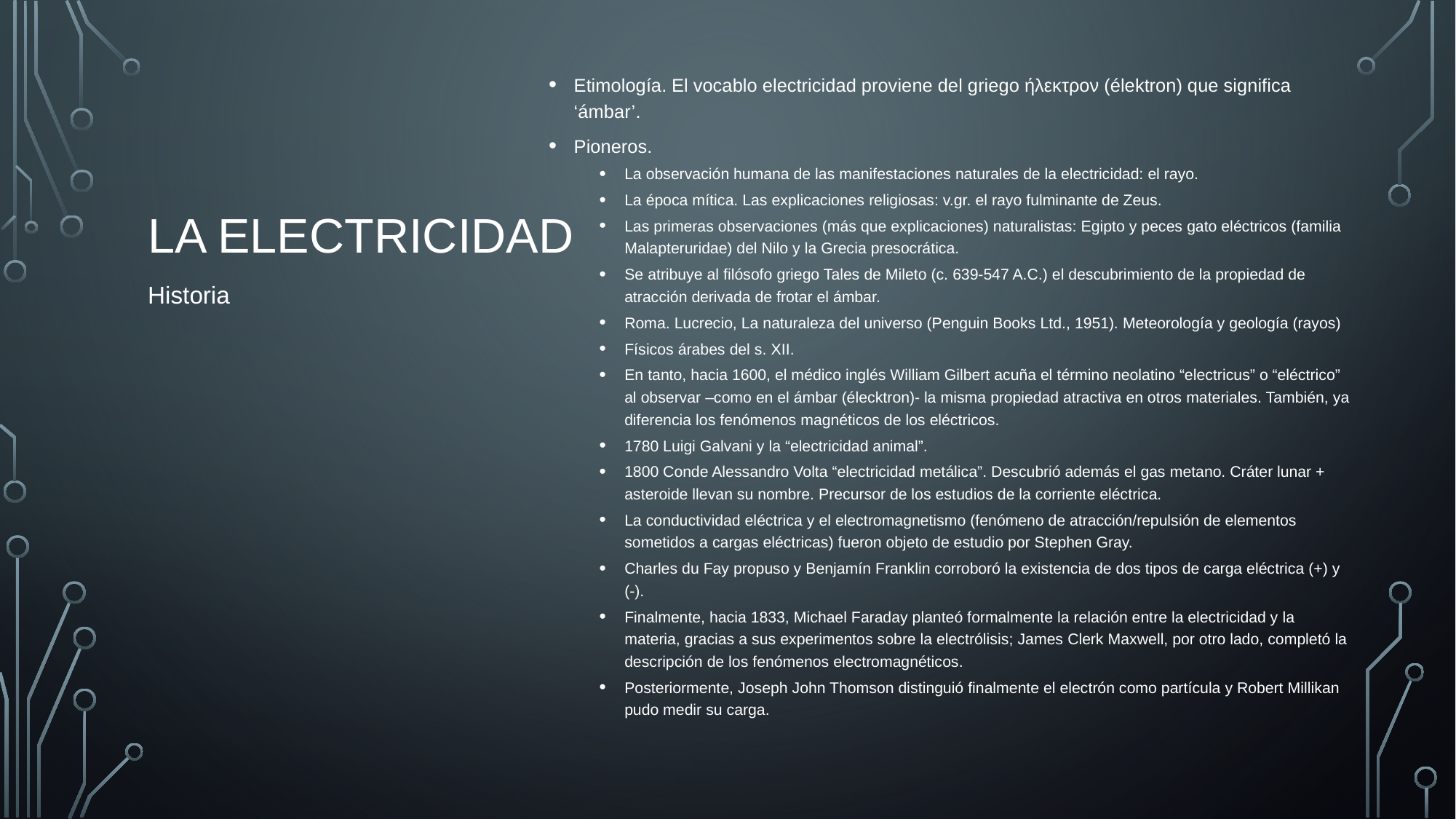

Etimología. El vocablo electricidad proviene del griego ήλεκτρον (élektron) que significa ‘ámbar’.
Pioneros.
La observación humana de las manifestaciones naturales de la electricidad: el rayo.
La época mítica. Las explicaciones religiosas: v.gr. el rayo fulminante de Zeus.
Las primeras observaciones (más que explicaciones) naturalistas: Egipto y peces gato eléctricos (familia Malapteruridae) del Nilo y la Grecia presocrática.
Se atribuye al filósofo griego Tales de Mileto (c. 639-547 A.C.) el descubrimiento de la propiedad de atracción derivada de frotar el ámbar.
Roma. Lucrecio, La naturaleza del universo (Penguin Books Ltd., 1951). Meteorología y geología (rayos)
Físicos árabes del s. XII.
En tanto, hacia 1600, el médico inglés William Gilbert acuña el término neolatino “electricus” o “eléctrico” al observar –como en el ámbar (élecktron)- la misma propiedad atractiva en otros materiales. También, ya diferencia los fenómenos magnéticos de los eléctricos.
1780 Luigi Galvani y la “electricidad animal”.
1800 Conde Alessandro Volta “electricidad metálica”. Descubrió además el gas metano. Cráter lunar + asteroide llevan su nombre. Precursor de los estudios de la corriente eléctrica.
La conductividad eléctrica y el electromagnetismo (fenómeno de atracción/repulsión de elementos sometidos a cargas eléctricas) fueron objeto de estudio por Stephen Gray.
Charles du Fay propuso y Benjamín Franklin corroboró la existencia de dos tipos de carga eléctrica (+) y (-).
Finalmente, hacia 1833, Michael Faraday planteó formalmente la relación entre la electricidad y la materia, gracias a sus experimentos sobre la electrólisis; James Clerk Maxwell, por otro lado, completó la descripción de los fenómenos electromagnéticos.
Posteriormente, Joseph John Thomson distinguió finalmente el electrón como partícula y Robert Millikan pudo medir su carga.
# LA electricidad
Historia